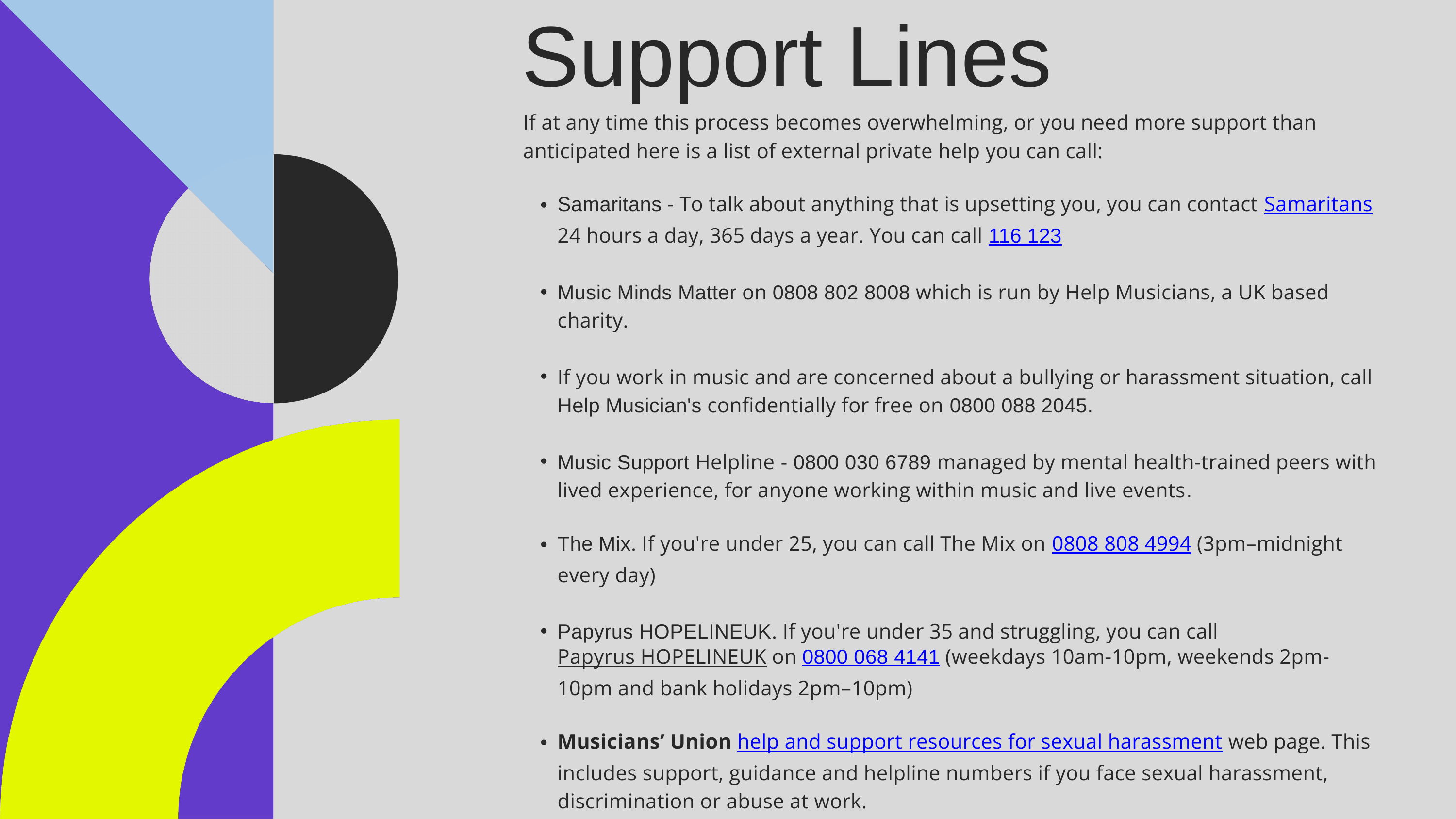

Support Lines
If at any time this process becomes overwhelming, or you need more support than anticipated here is a list of external private help you can call:

Samaritans - To talk about anything that is upsetting you, you can contact Samaritans 24 hours a day, 365 days a year. You can call 116 123

Music Minds Matter on 0808 802 8008 which is run by Help Musicians, a UK based charity.

If you work in music and are concerned about a bullying or harassment situation, call Help Musician's confidentially for free on 0800 088 2045.

Music Support Helpline - 0800 030 6789 managed by mental health-trained peers with lived experience, for anyone working within music and live events.

The Mix. If you're under 25, you can call The Mix on 0808 808 4994 (3pm–midnight every day)

Papyrus HOPELINEUK. If you're under 35 and struggling, you can call Papyrus HOPELINEUK on 0800 068 4141 (weekdays 10am-10pm, weekends 2pm-10pm and bank holidays 2pm–10pm)

Musicians’ Union help and support resources for sexual harassment web page. This includes support, guidance and helpline numbers if you face sexual harassment, discrimination or abuse at work.